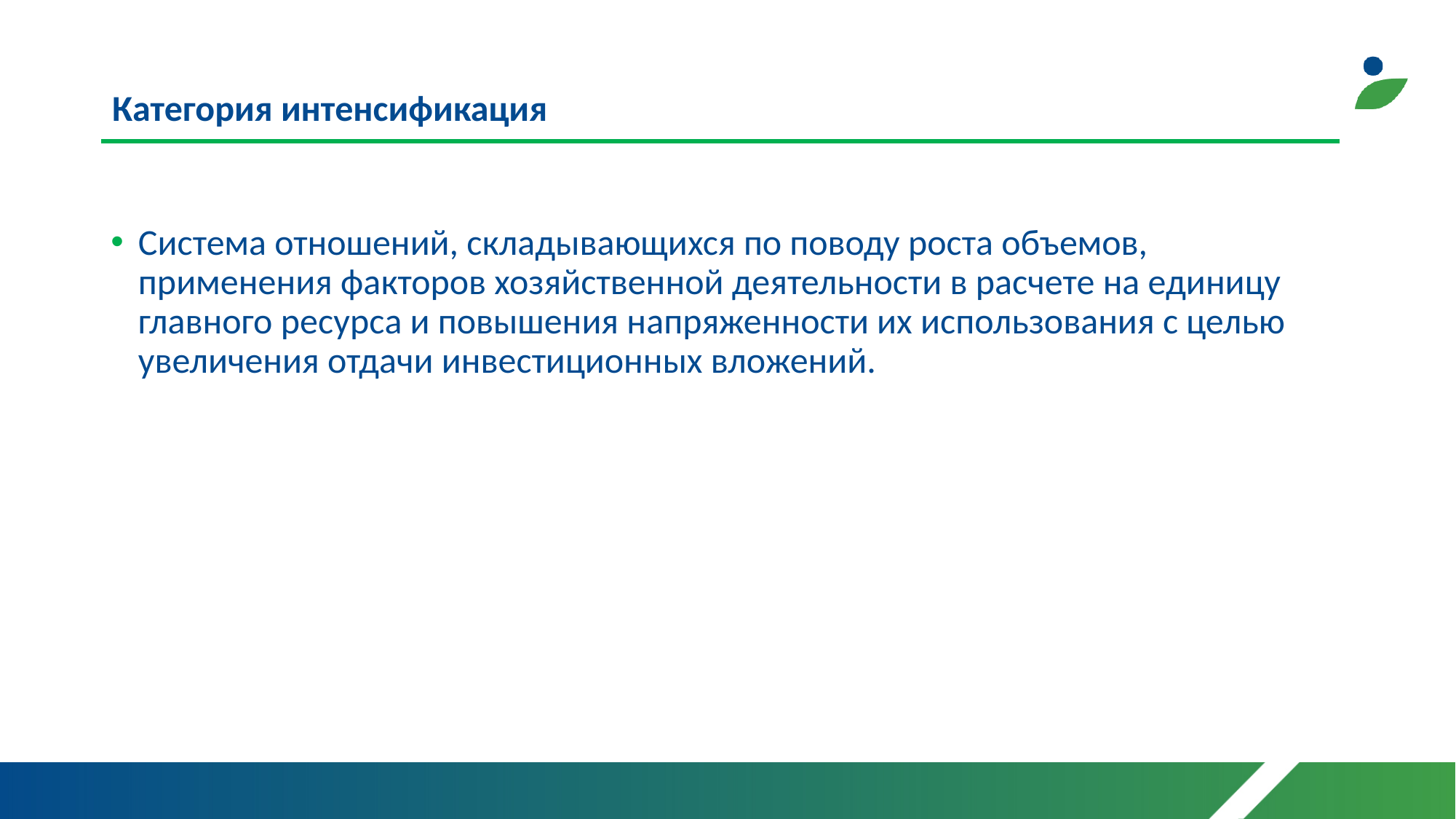

# Категория интенсификация
Система отношений, складывающихся по поводу роста объемов, применения факторов хозяйственной деятельности в расчете на единицу главного ресурса и повышения напряженности их использования с целью увеличения отдачи инвестиционных вложений.